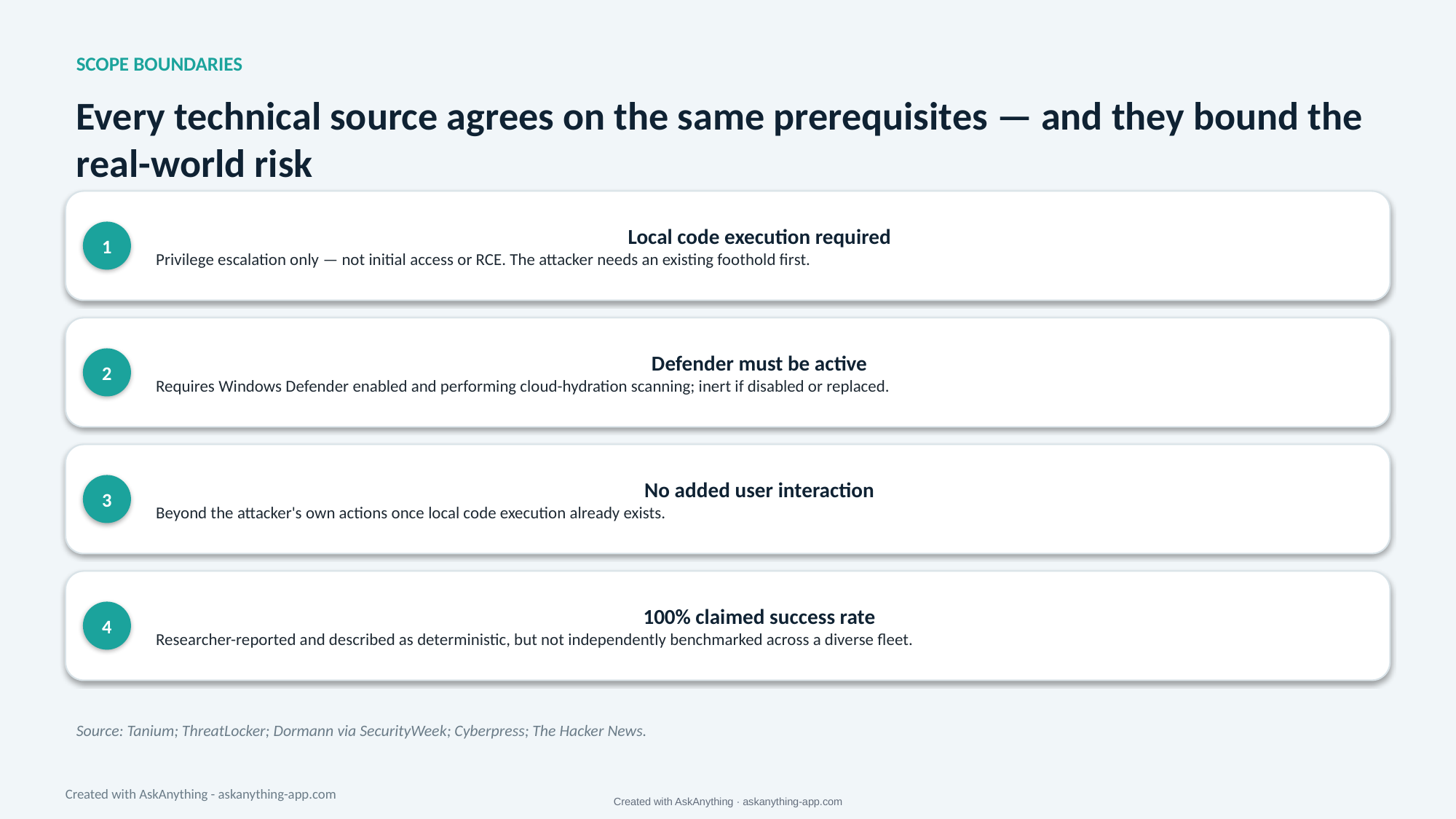

SCOPE BOUNDARIES
Every technical source agrees on the same prerequisites — and they bound the real-world risk
Local code execution required
Privilege escalation only — not initial access or RCE. The attacker needs an existing foothold first.
1
Defender must be active
Requires Windows Defender enabled and performing cloud-hydration scanning; inert if disabled or replaced.
2
No added user interaction
Beyond the attacker's own actions once local code execution already exists.
3
100% claimed success rate
Researcher-reported and described as deterministic, but not independently benchmarked across a diverse fleet.
4
Source: Tanium; ThreatLocker; Dormann via SecurityWeek; Cyberpress; The Hacker News.
Created with AskAnything - askanything-app.com
Created with AskAnything · askanything-app.com